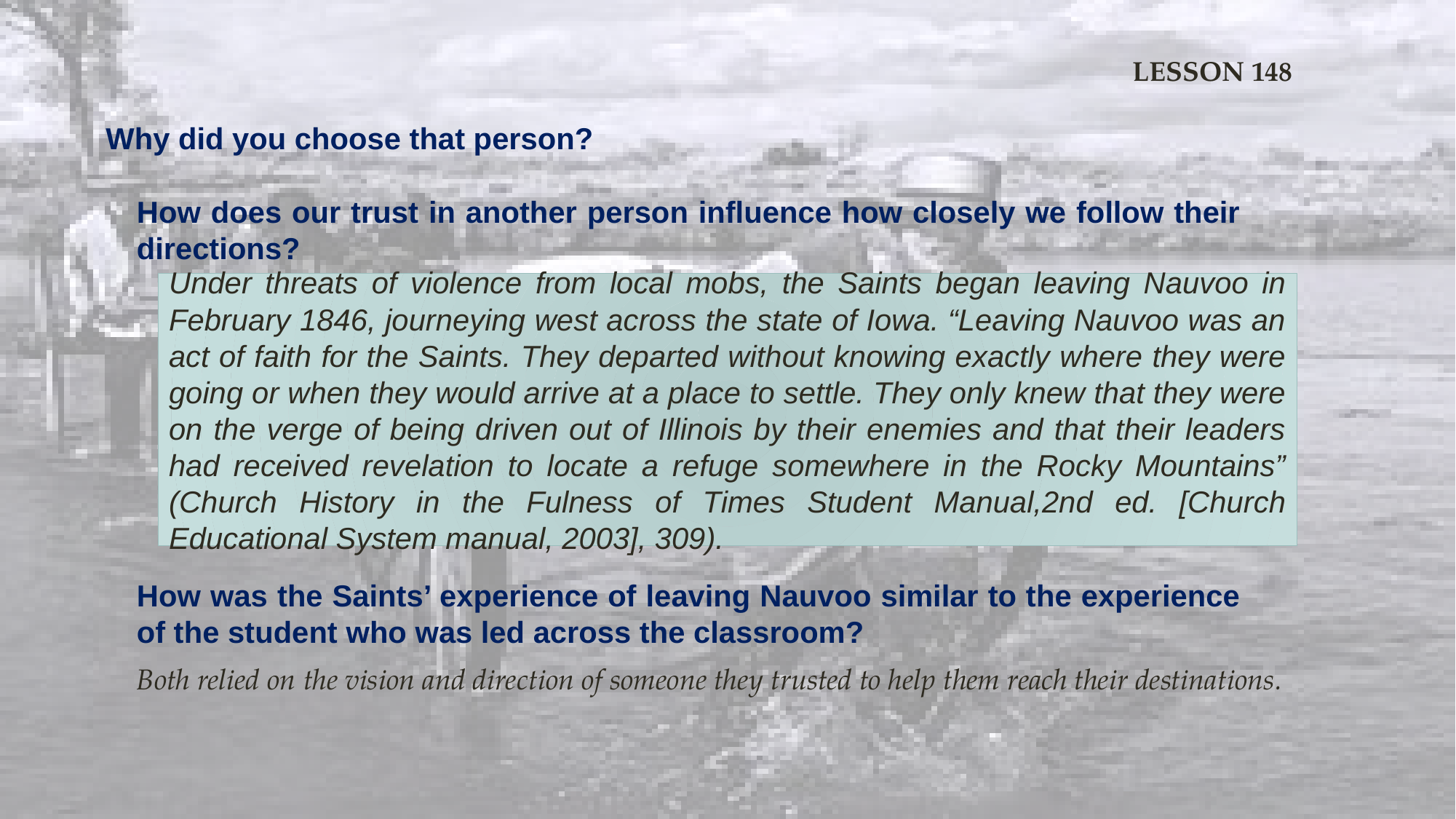

LESSON 148
Why did you choose that person?
How does our trust in another person influence how closely we follow their directions?
Under threats of violence from local mobs, the Saints began leaving Nauvoo in February 1846, journeying west across the state of Iowa. “Leaving Nauvoo was an act of faith for the Saints. They departed without knowing exactly where they were going or when they would arrive at a place to settle. They only knew that they were on the verge of being driven out of Illinois by their enemies and that their leaders had received revelation to locate a refuge somewhere in the Rocky Mountains” (Church History in the Fulness of Times Student Manual,2nd ed. [Church Educational System manual, 2003], 309).
How was the Saints’ experience of leaving Nauvoo similar to the experience of the student who was led across the classroom?
Both relied on the vision and direction of someone they trusted to help them reach their destinations.